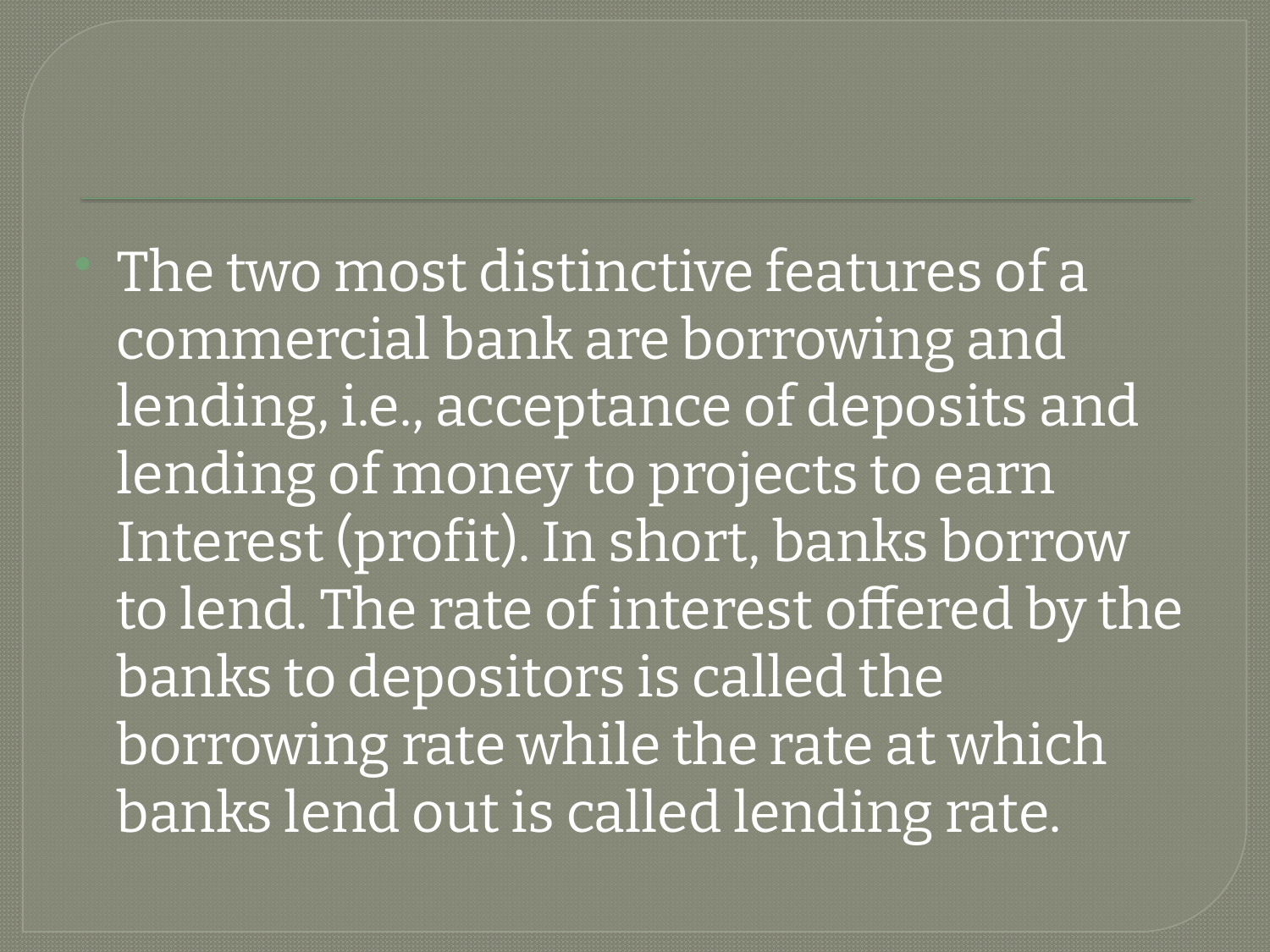

#
The two most distinctive features of a commercial bank are borrowing and lending, i.e., acceptance of deposits and lending of money to projects to earn Interest (profit). In short, banks borrow to lend. The rate of interest offered by the banks to depositors is called the borrowing rate while the rate at which banks lend out is called lending rate.